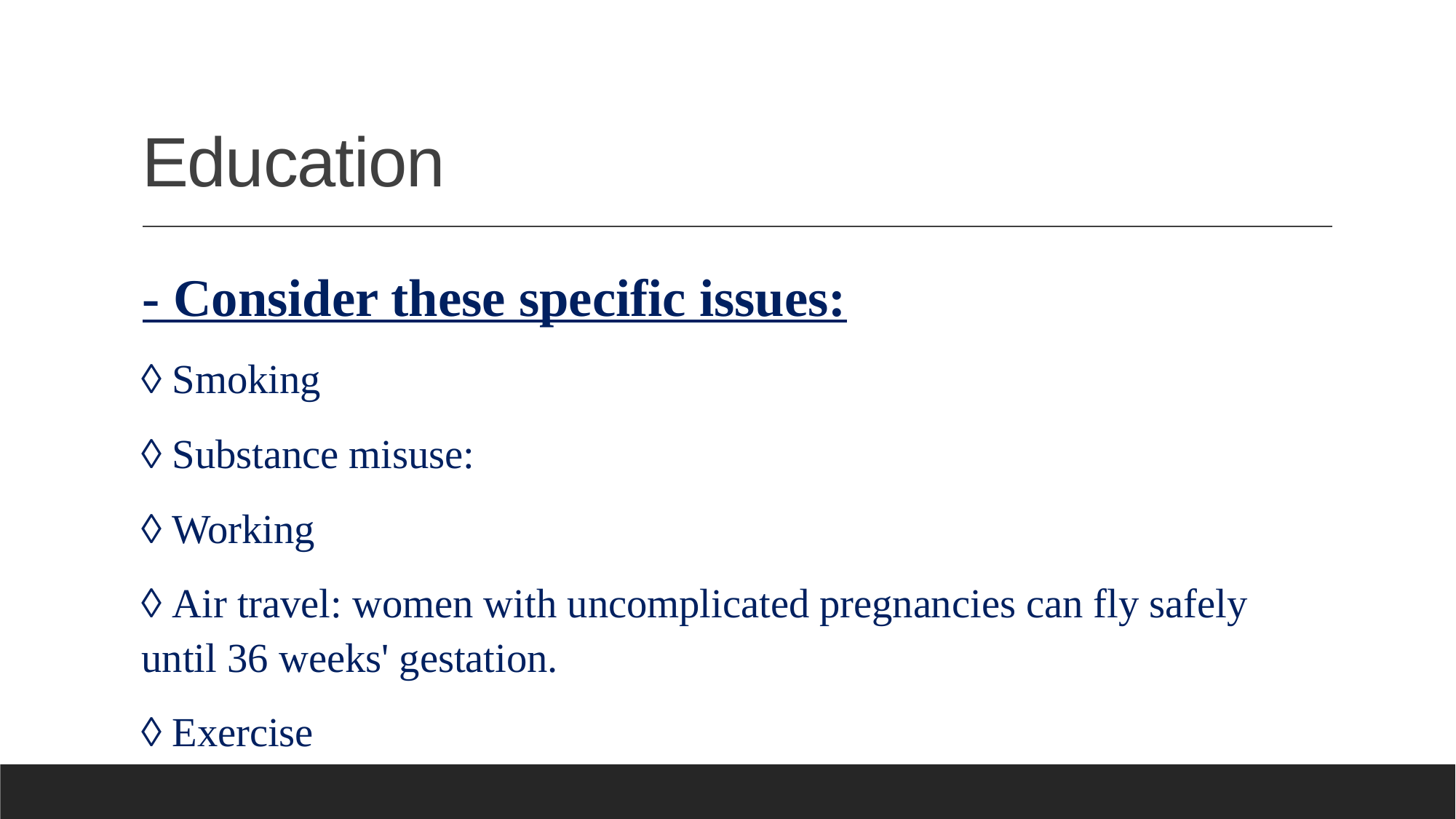

# Education
- Consider these specific issues:
◊ Smoking
◊ Substance misuse:
◊ Working
◊ Air travel: women with uncomplicated pregnancies can fly safely until 36 weeks' gestation.
◊ Exercise